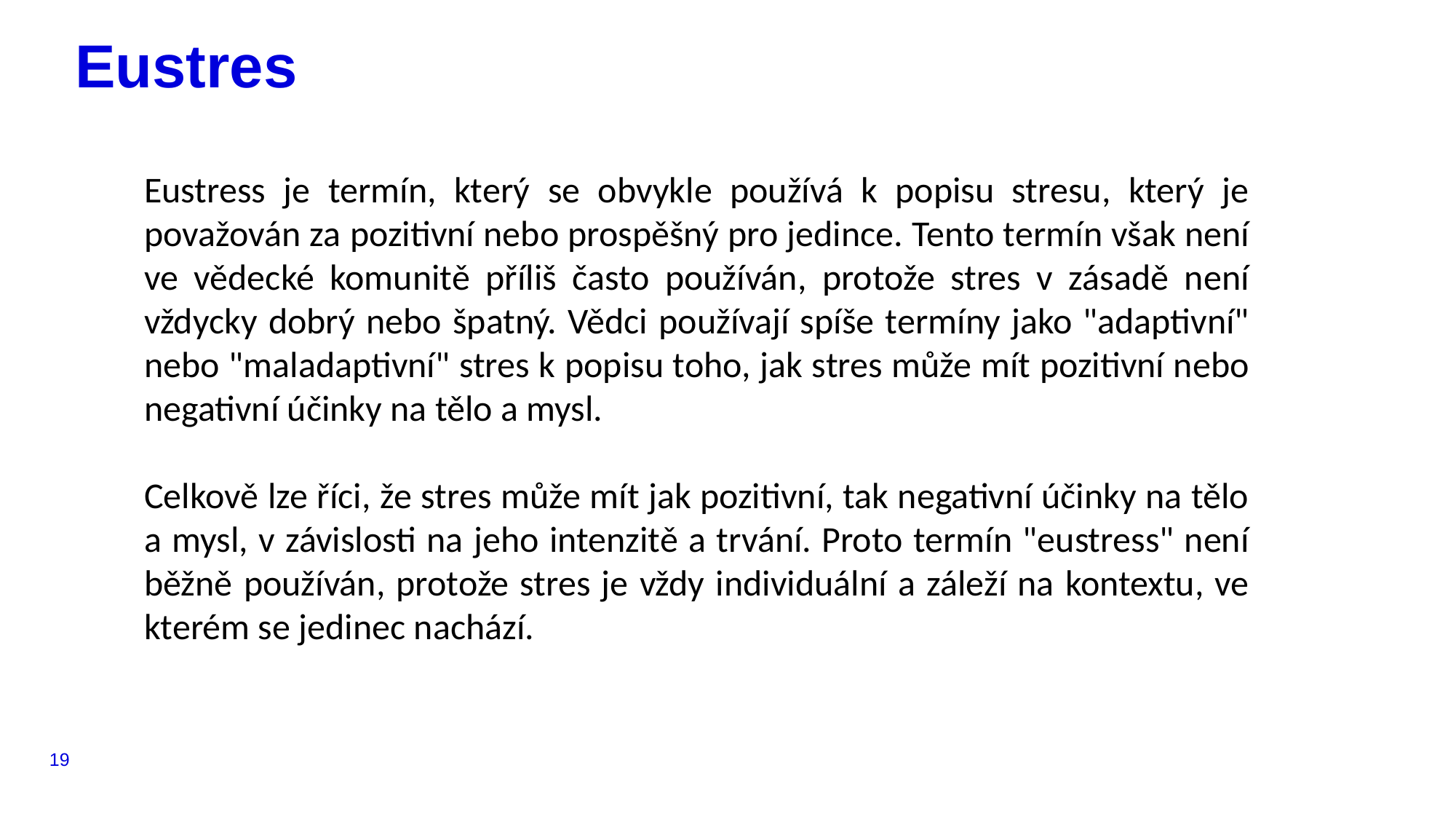

Eustres
Eustress je termín, který se obvykle používá k popisu stresu, který je považován za pozitivní nebo prospěšný pro jedince. Tento termín však není ve vědecké komunitě příliš často používán, protože stres v zásadě není vždycky dobrý nebo špatný. Vědci používají spíše termíny jako "adaptivní" nebo "maladaptivní" stres k popisu toho, jak stres může mít pozitivní nebo negativní účinky na tělo a mysl.

Celkově lze říci, že stres může mít jak pozitivní, tak negativní účinky na tělo a mysl, v závislosti na jeho intenzitě a trvání. Proto termín "eustress" není běžně používán, protože stres je vždy individuální a záleží na kontextu, ve kterém se jedinec nachází.
19